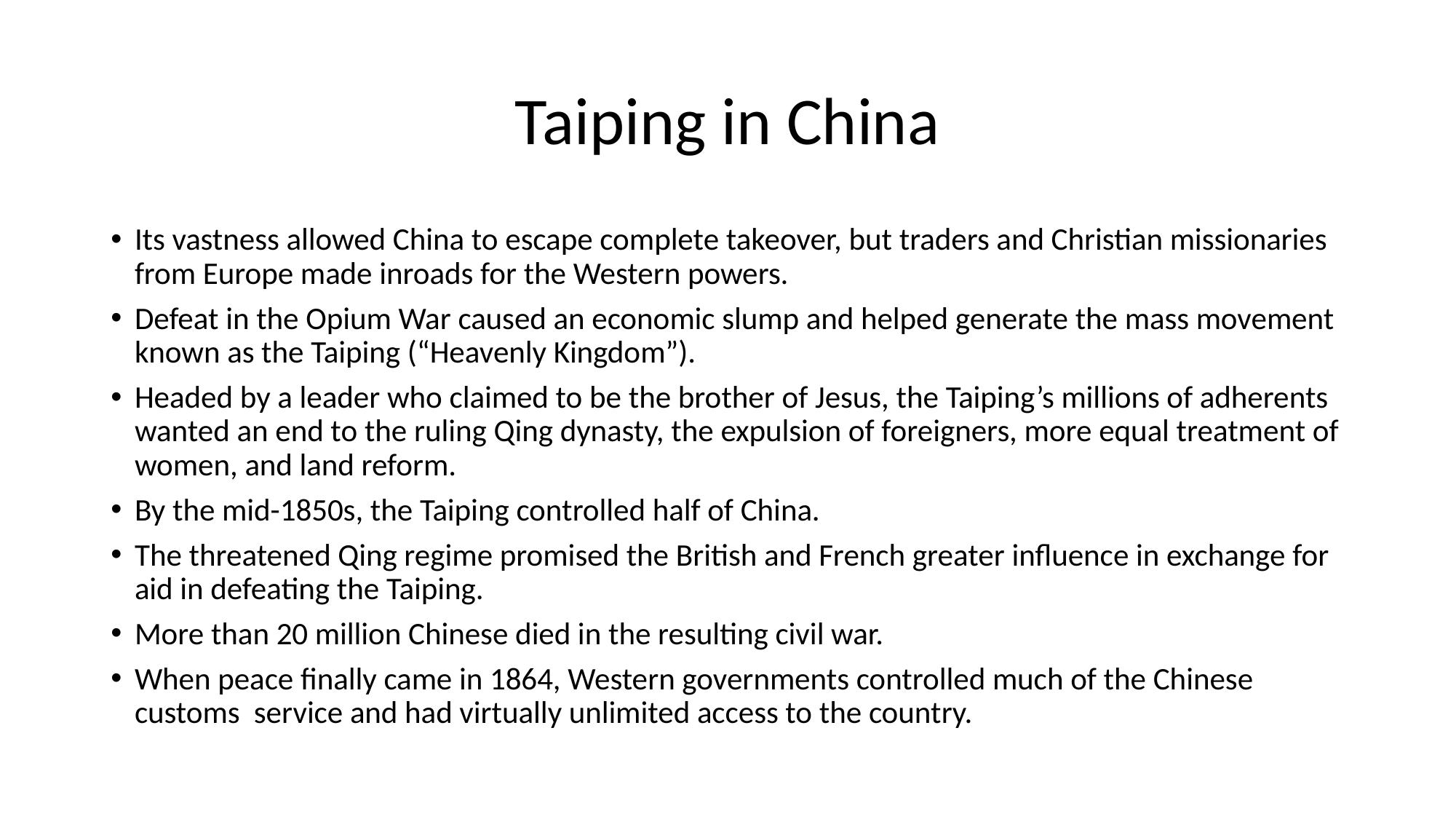

# Taiping in China
Its vastness allowed China to escape complete takeover, but traders and Christian missionaries from Europe made inroads for the Western powers.
Defeat in the Opium War caused an economic slump and helped generate the mass movement known as the Taiping (“Heavenly Kingdom”).
Headed by a leader who claimed to be the brother of Jesus, the Taiping’s millions of adherents wanted an end to the ruling Qing dynasty, the expulsion of foreigners, more equal treatment of women, and land reform.
By the mid-1850s, the Taiping controlled half of China.
The threatened Qing regime promised the British and French greater influence in exchange for aid in defeating the Taiping.
More than 20 million Chinese died in the resulting civil war.
When peace finally came in 1864, Western governments controlled much of the Chinese customs  service and had virtually unlimited access to the country.